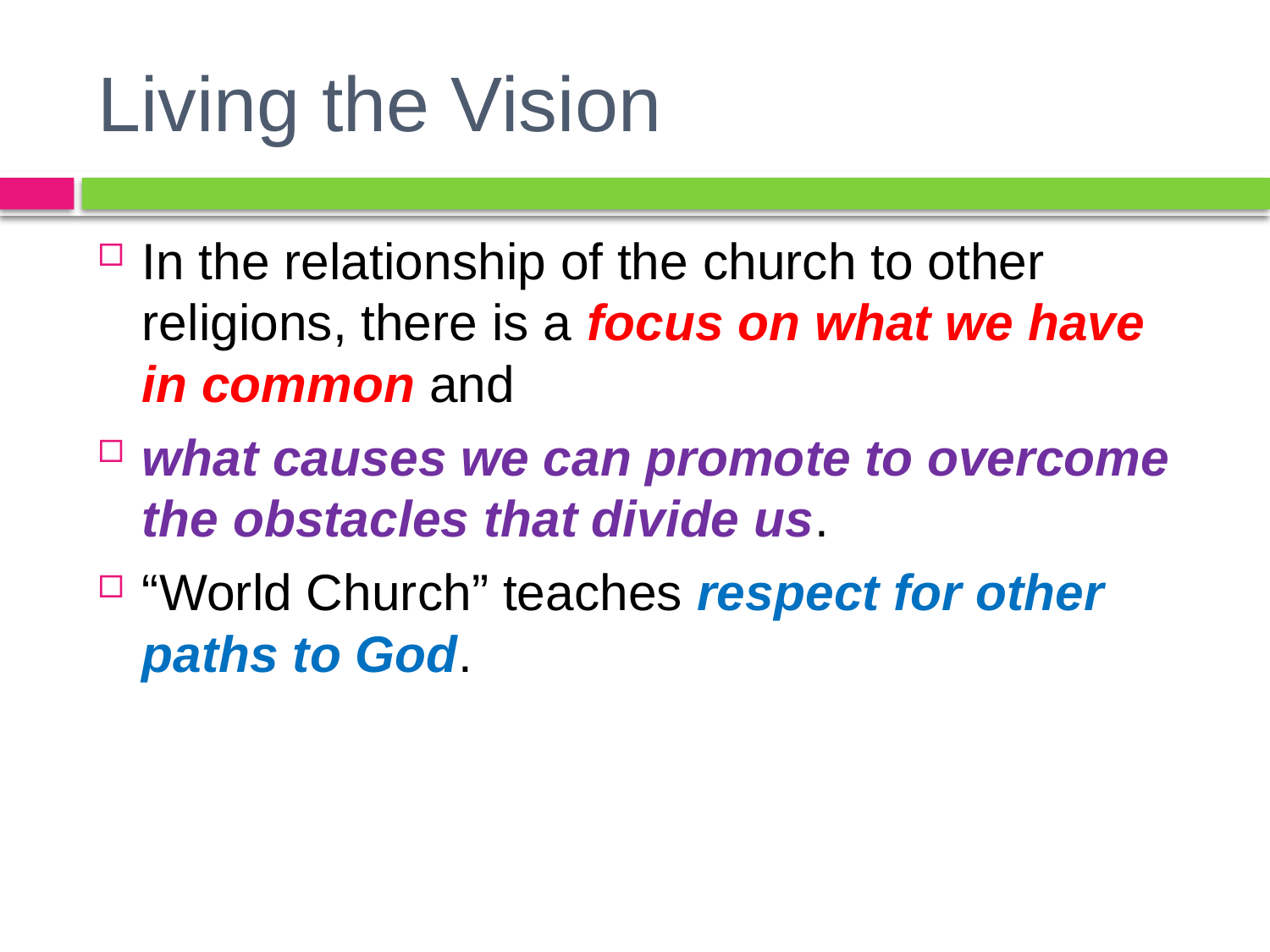

# Living the Vision
In the relationship of the church to other religions, there is a focus on what we have in common and
what causes we can promote to overcome the obstacles that divide us.
“World Church” teaches respect for other paths to God.